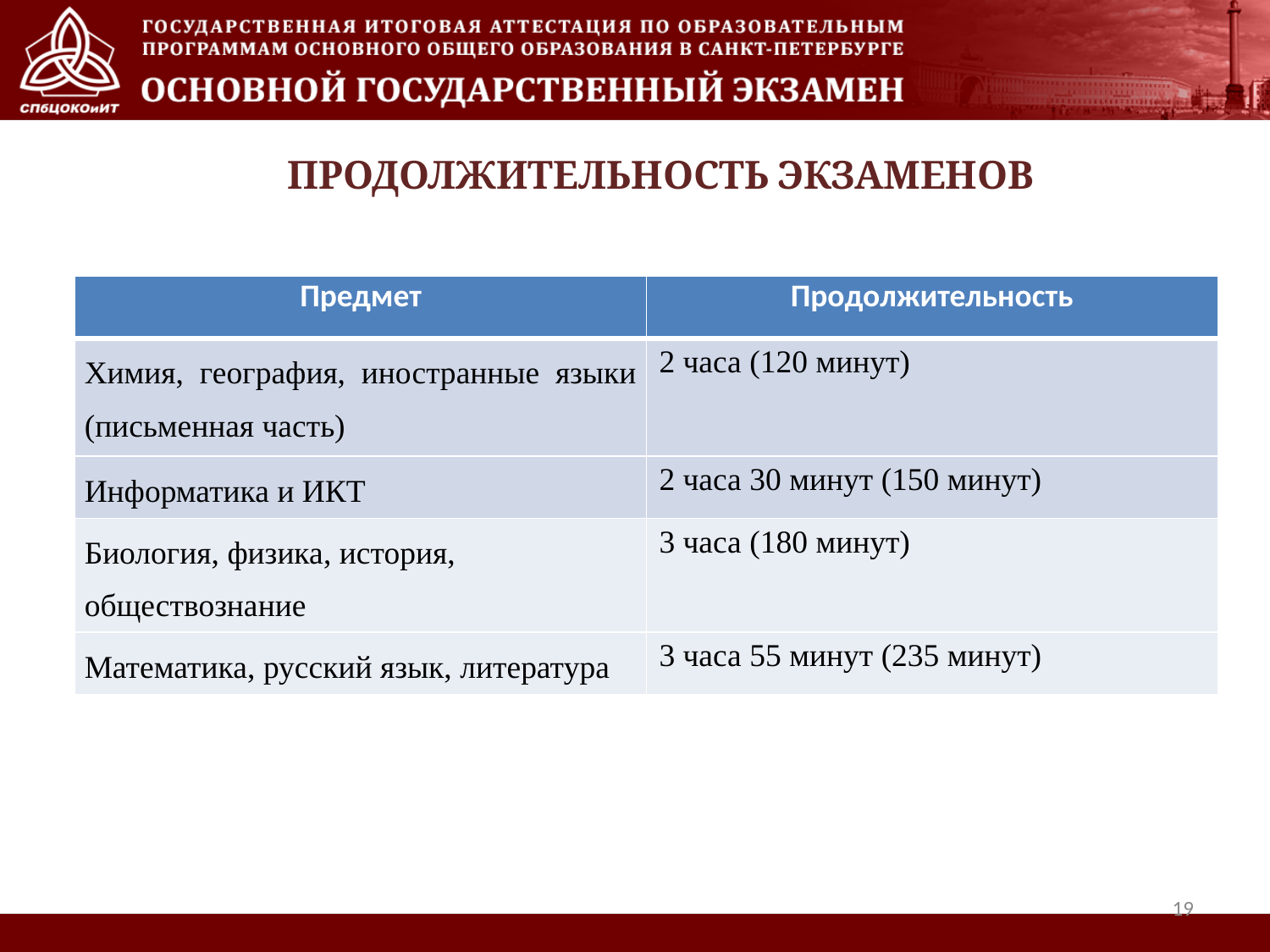

# Продолжительность экзаменов
| Предмет | Продолжительность |
| --- | --- |
| Химия, география, иностранные языки (письменная часть) | 2 часа (120 минут) |
| Информатика и ИКТ | 2 часа 30 минут (150 минут) |
| Биология, физика, история, обществознание | 3 часа (180 минут) |
| Математика, русский язык, литература | 3 часа 55 минут (235 минут) |
19